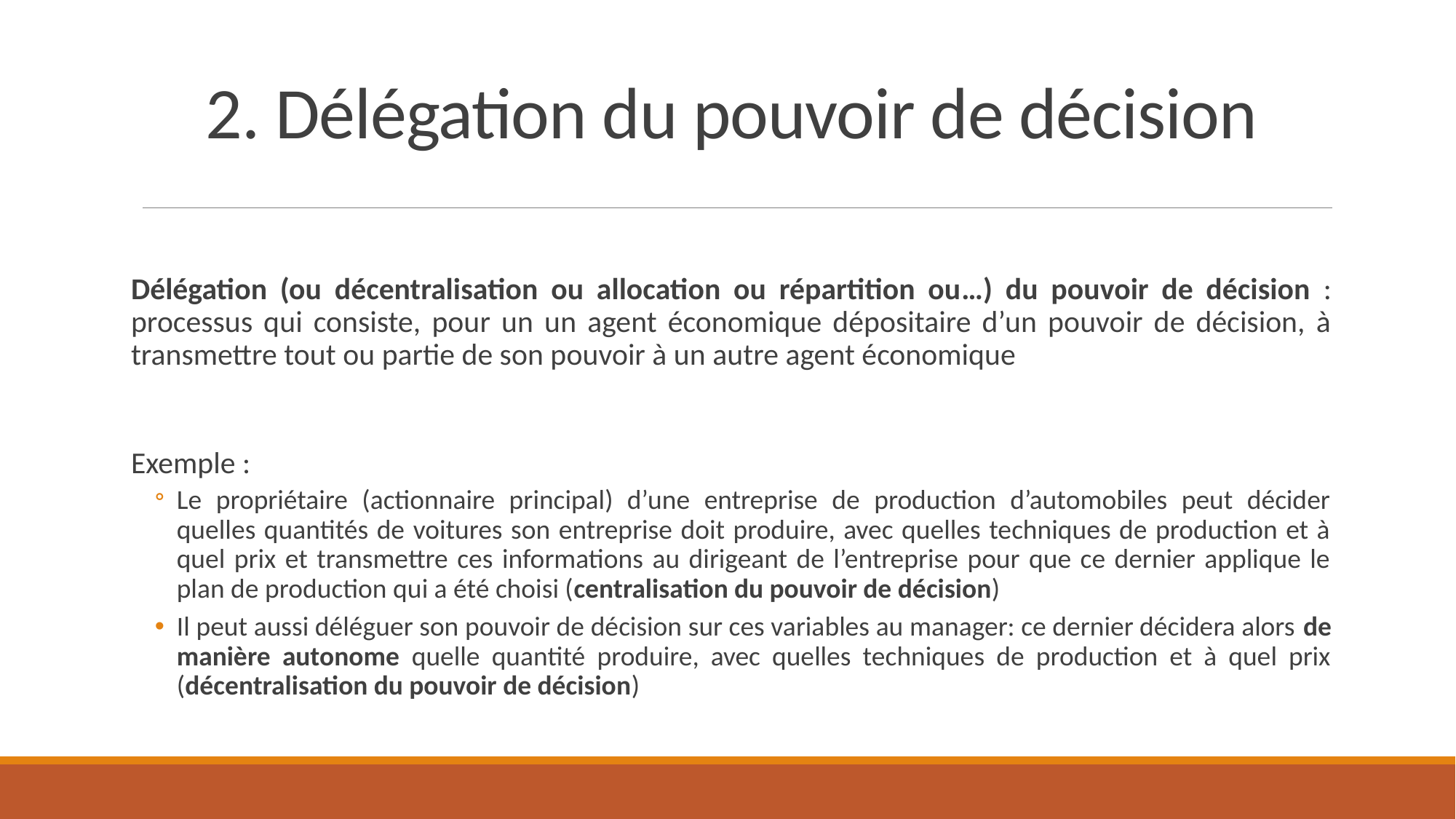

# 2. Délégation du pouvoir de décision
Délégation (ou décentralisation ou allocation ou répartition ou…) du pouvoir de décision : processus qui consiste, pour un un agent économique dépositaire d’un pouvoir de décision, à transmettre tout ou partie de son pouvoir à un autre agent économique

Exemple :
Le propriétaire (actionnaire principal) d’une entreprise de production d’automobiles peut décider quelles quantités de voitures son entreprise doit produire, avec quelles techniques de production et à quel prix et transmettre ces informations au dirigeant de l’entreprise pour que ce dernier applique le plan de production qui a été choisi (centralisation du pouvoir de décision)
Il peut aussi déléguer son pouvoir de décision sur ces variables au manager: ce dernier décidera alors de manière autonome quelle quantité produire, avec quelles techniques de production et à quel prix (décentralisation du pouvoir de décision)